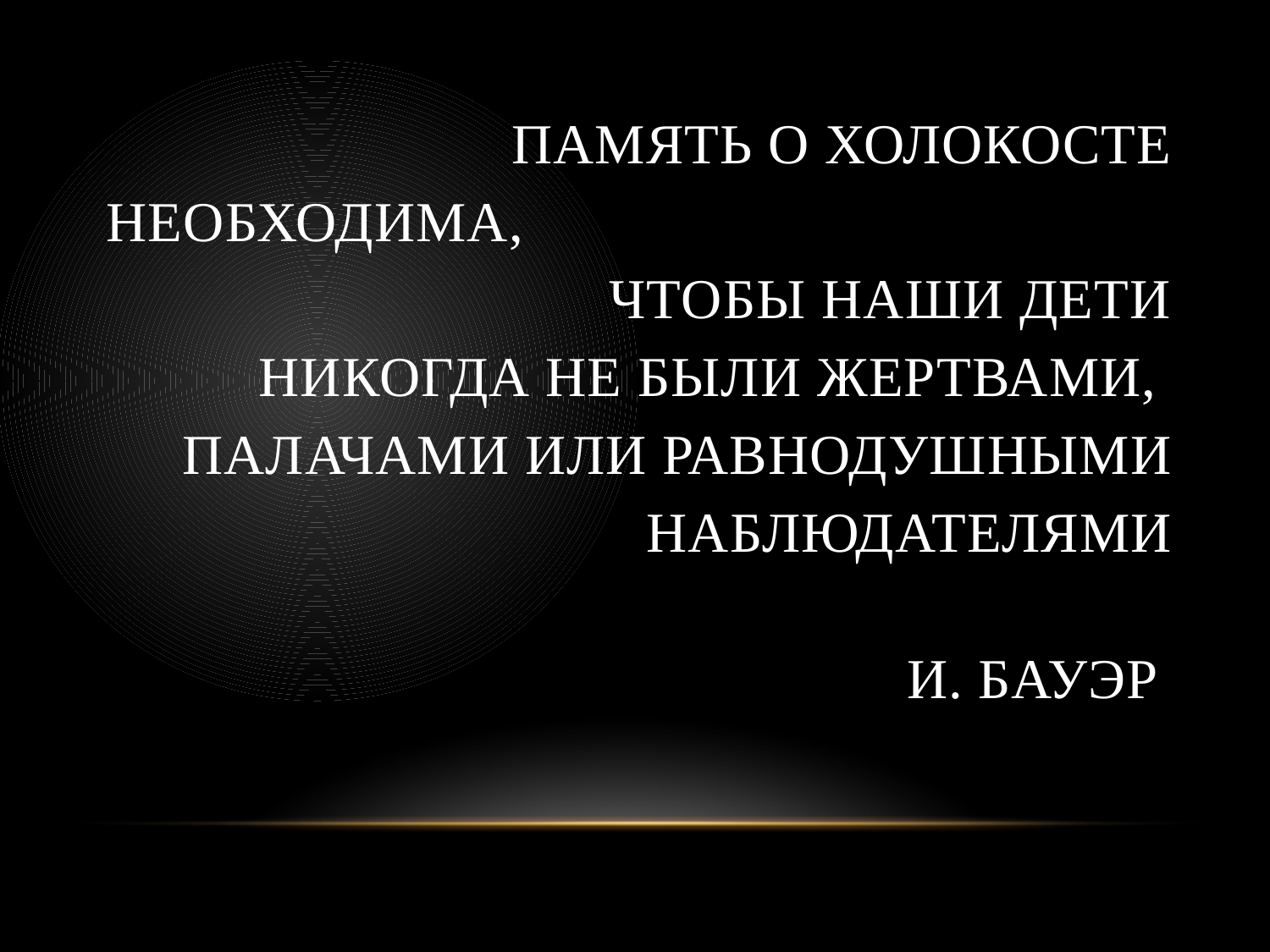

# Память о Холокосте необходима,                                                                    чтобы наши дети никогда не были жертвами, палачами или равнодушными наблюдателями И. Бауэр